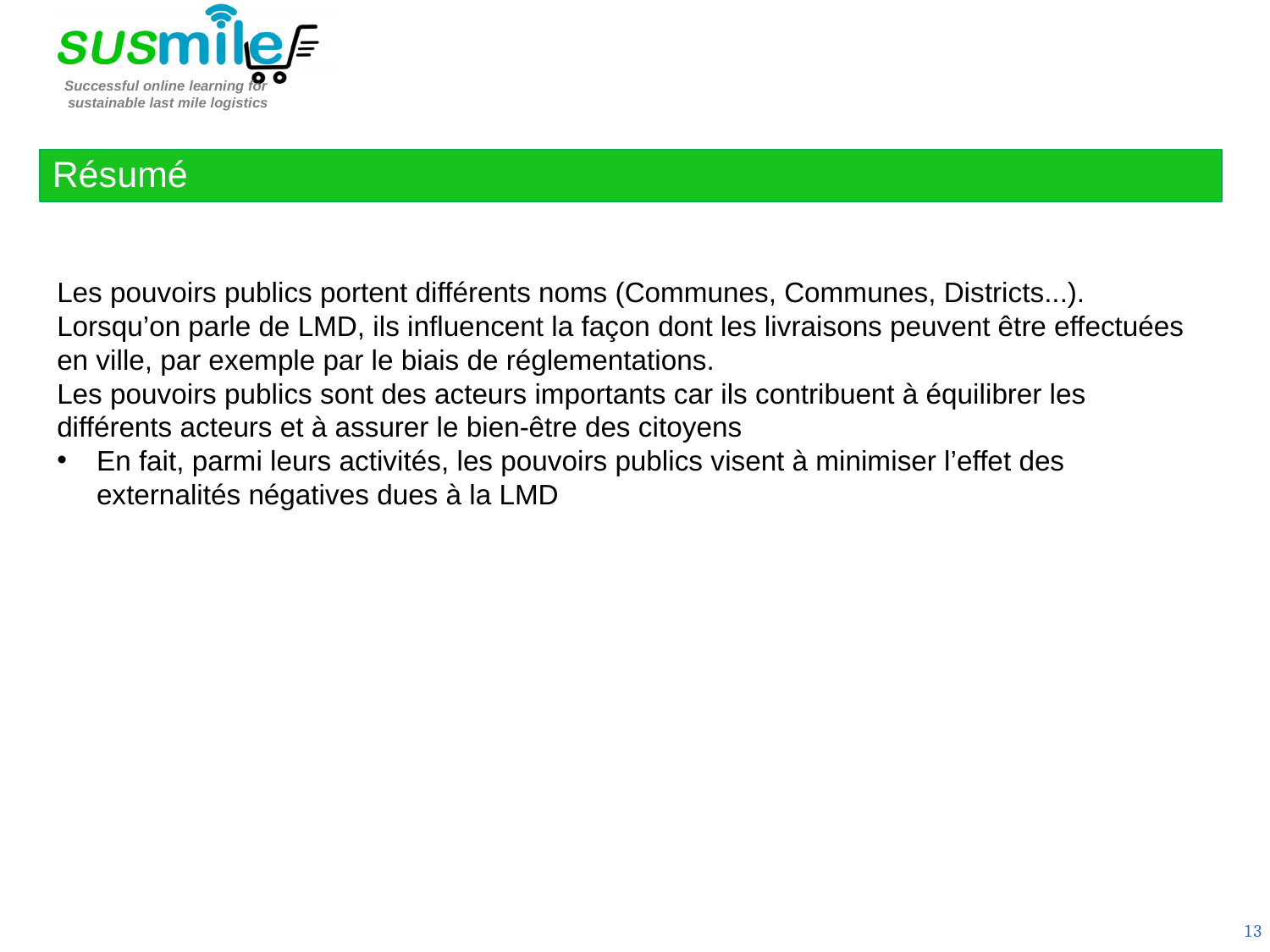

Résumé
Les pouvoirs publics portent différents noms (Communes, Communes, Districts...). Lorsqu’on parle de LMD, ils influencent la façon dont les livraisons peuvent être effectuées en ville, par exemple par le biais de réglementations.
Les pouvoirs publics sont des acteurs importants car ils contribuent à équilibrer les différents acteurs et à assurer le bien-être des citoyens
En fait, parmi leurs activités, les pouvoirs publics visent à minimiser l’effet des externalités négatives dues à la LMD
13